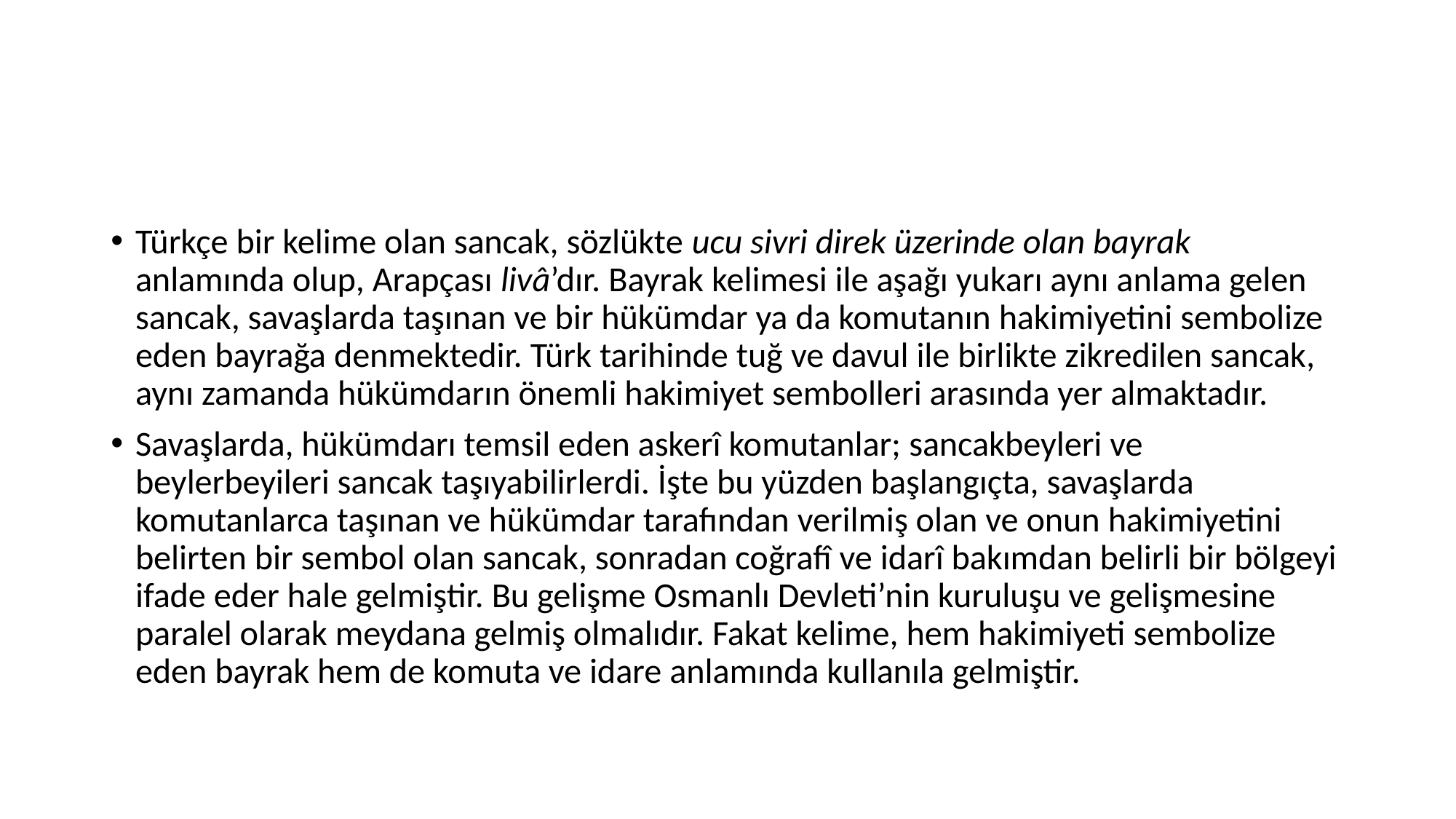

#
Türkçe bir kelime olan sancak, sözlükte ucu sivri direk üzerinde olan bayrak anlamında olup, Arapçası livâ’dır. Bayrak kelimesi ile aşağı yukarı aynı anlama gelen sancak, savaşlarda taşınan ve bir hükümdar ya da komutanın hakimiyetini sembolize eden bayrağa denmektedir. Türk tarihinde tuğ ve davul ile birlikte zikredilen sancak, aynı zamanda hükümdarın önemli hakimiyet sembolleri arasında yer almaktadır.
Savaşlarda, hükümdarı temsil eden askerî komutanlar; sancakbeyleri ve beylerbeyileri sancak taşıyabilirlerdi. İşte bu yüzden başlangıçta, savaşlarda komutanlarca taşınan ve hükümdar tarafından verilmiş olan ve onun hakimiyetini belirten bir sembol olan sancak, sonradan coğrafî ve idarî bakımdan belirli bir bölgeyi ifade eder hale gelmiştir. Bu gelişme Osmanlı Devleti’nin kuruluşu ve gelişmesine paralel olarak meydana gelmiş olmalıdır. Fakat kelime, hem hakimiyeti sembolize eden bayrak hem de komuta ve idare anlamında kullanıla gelmiştir.